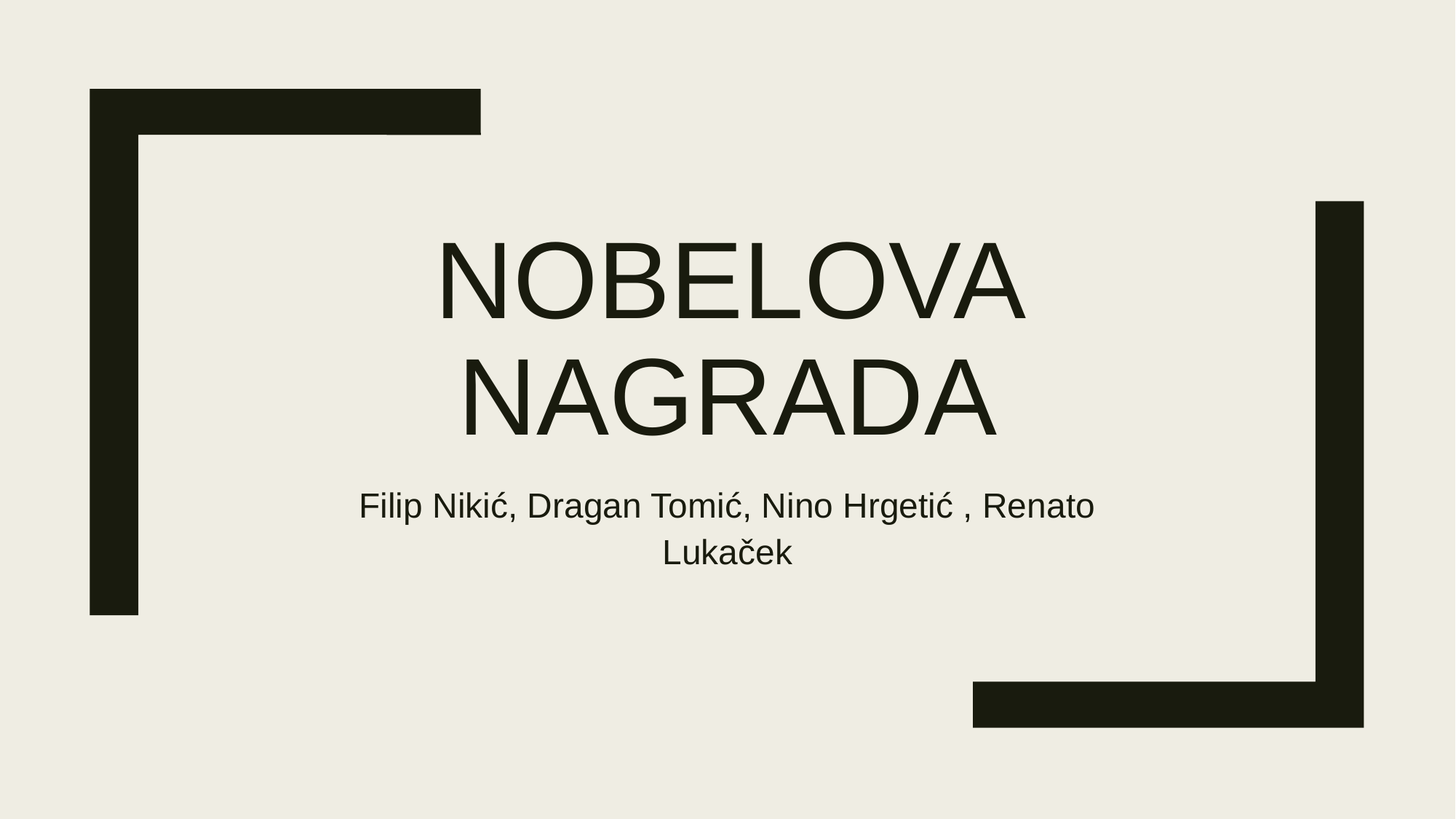

# Nobelova nagrada
Filip Nikić, Dragan Tomić, Nino Hrgetić , Renato Lukaček